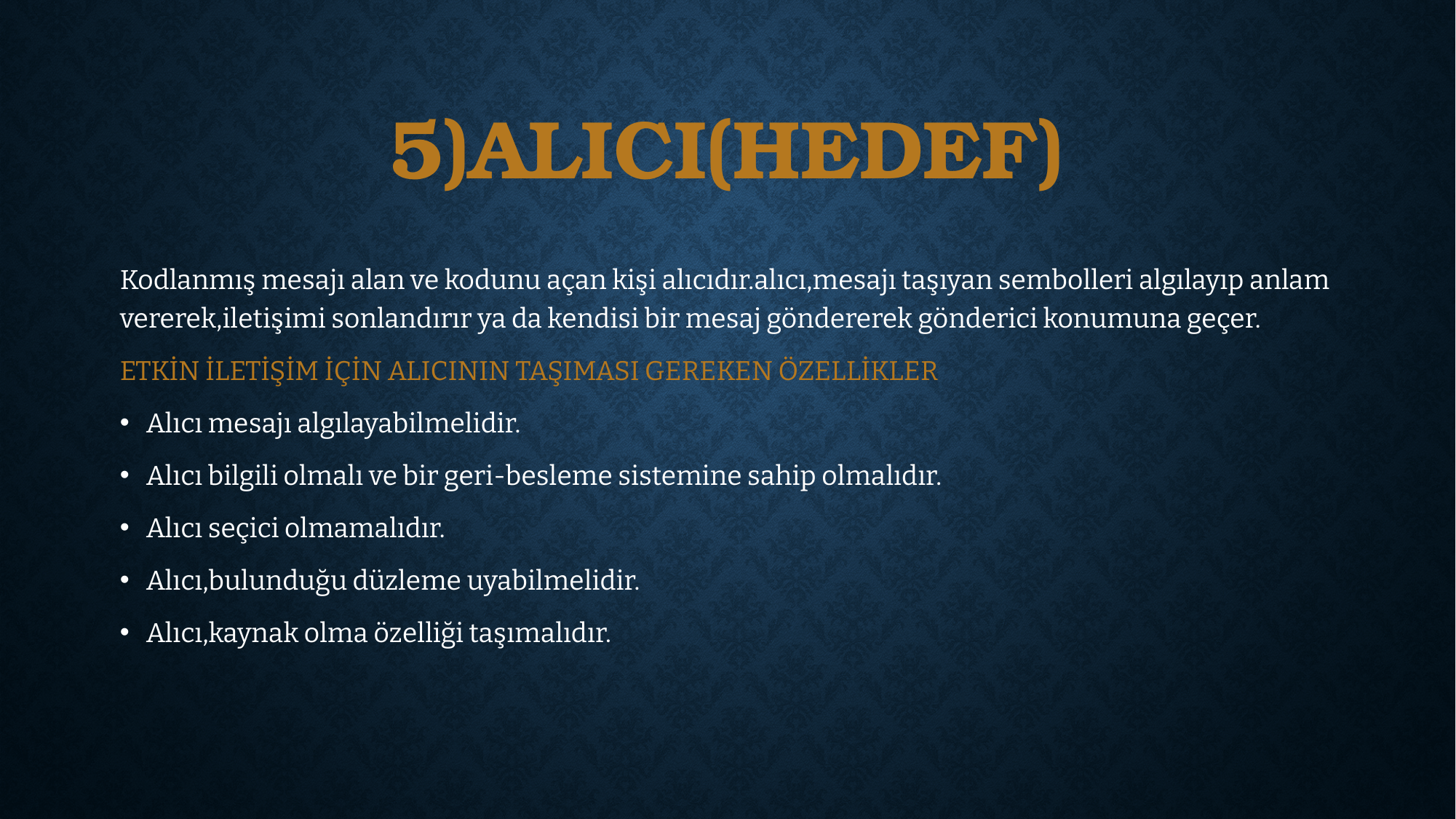

# 5)ALICI(HEDEF)
Kodlanmış mesajı alan ve kodunu açan kişi alıcıdır.alıcı,mesajı taşıyan sembolleri algılayıp anlam vererek,iletişimi sonlandırır ya da kendisi bir mesaj göndererek gönderici konumuna geçer.
ETKİN İLETİŞİM İÇİN ALICININ TAŞIMASI GEREKEN ÖZELLİKLER
Alıcı mesajı algılayabilmelidir.
Alıcı bilgili olmalı ve bir geri-besleme sistemine sahip olmalıdır.
Alıcı seçici olmamalıdır.
Alıcı,bulunduğu düzleme uyabilmelidir.
Alıcı,kaynak olma özelliği taşımalıdır.